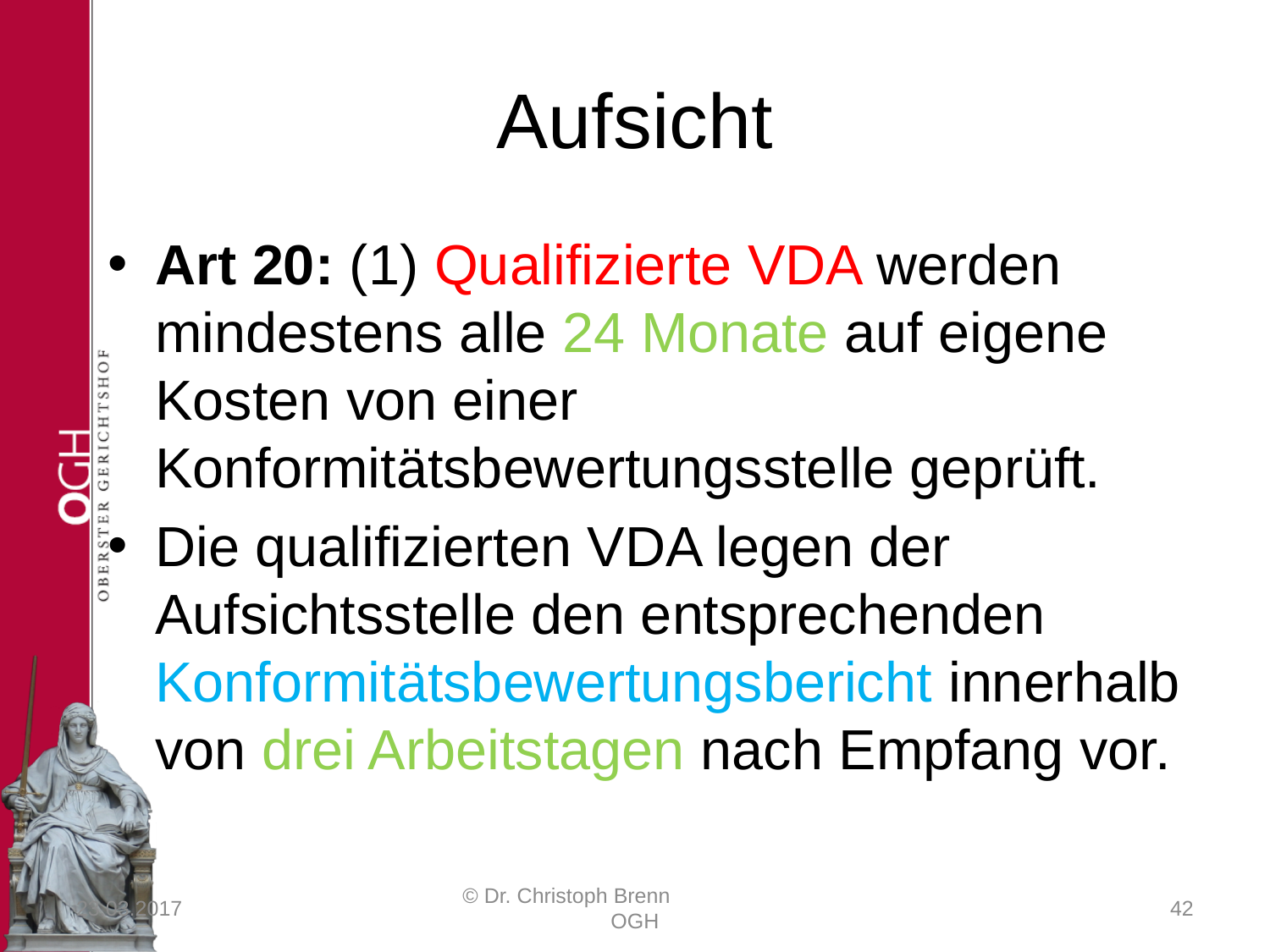

# Aufsicht
Art 20: (1) Qualifizierte VDA werden mindestens alle 24 Monate auf eigene Kosten von einer Konformitätsbewertungsstelle geprüft.
Die qualifizierten VDA legen der Aufsichtsstelle den entsprechenden Konformitätsbewertungsbericht innerhalb von drei Arbeitstagen nach Empfang vor.
23.03.2017
© Dr. Christoph Brenn                        OGH
42